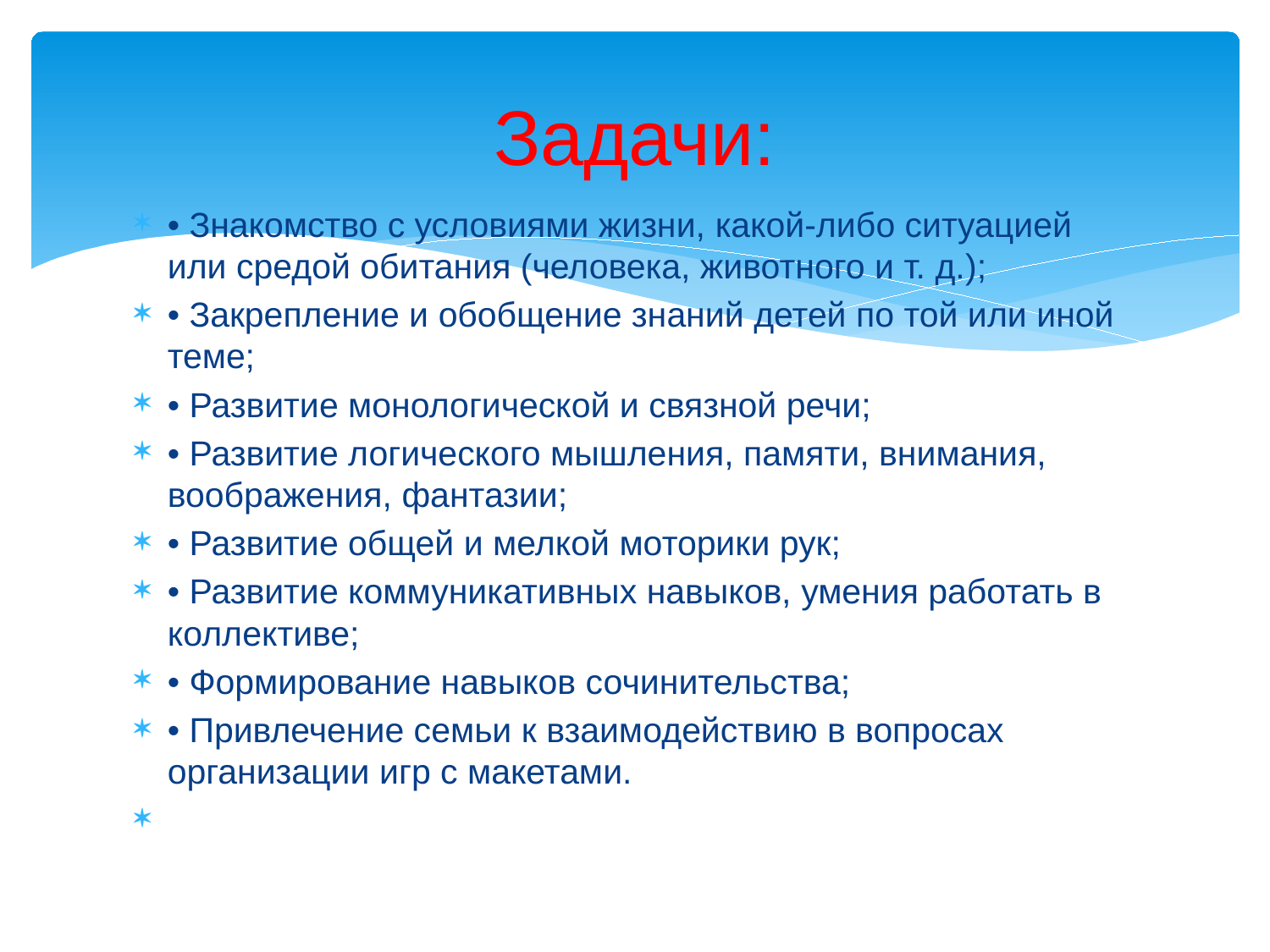

# Задачи:
• Знакомство с условиями жизни, какой-либо ситуацией или средой обитания (человека, животного и т. д.);
• Закрепление и обобщение знаний детей по той или иной теме;
• Развитие монологической и связной речи;
• Развитие логического мышления, памяти, внимания, воображения, фантазии;
• Развитие общей и мелкой моторики рук;
• Развитие коммуникативных навыков, умения работать в коллективе;
• Формирование навыков сочинительства;
• Привлечение семьи к взаимодействию в вопросах организации игр с макетами.